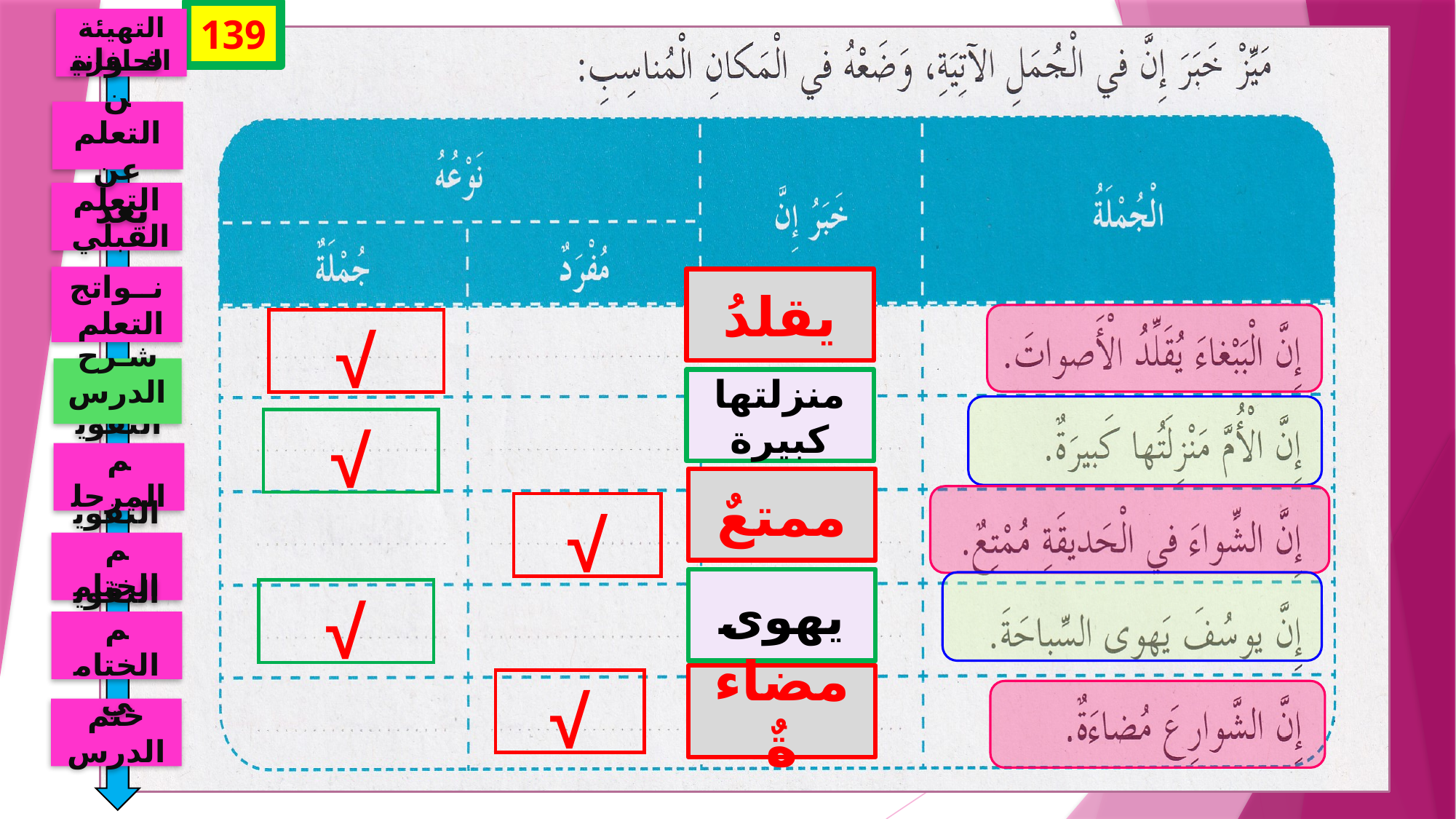

139
التهيئة الحافزة

قــوانين التعلم عن بعد
التعلم القبلي
نــواتج التعلم
شـرح الدرس
التقويم المرحلي
التقويم الختامي
التقويم الختامي
ختم الدرس

يقلدُ

√
منزلتها كبيرة

√
ممتعٌ

√
يهوى

√
مضاءةٌ
√